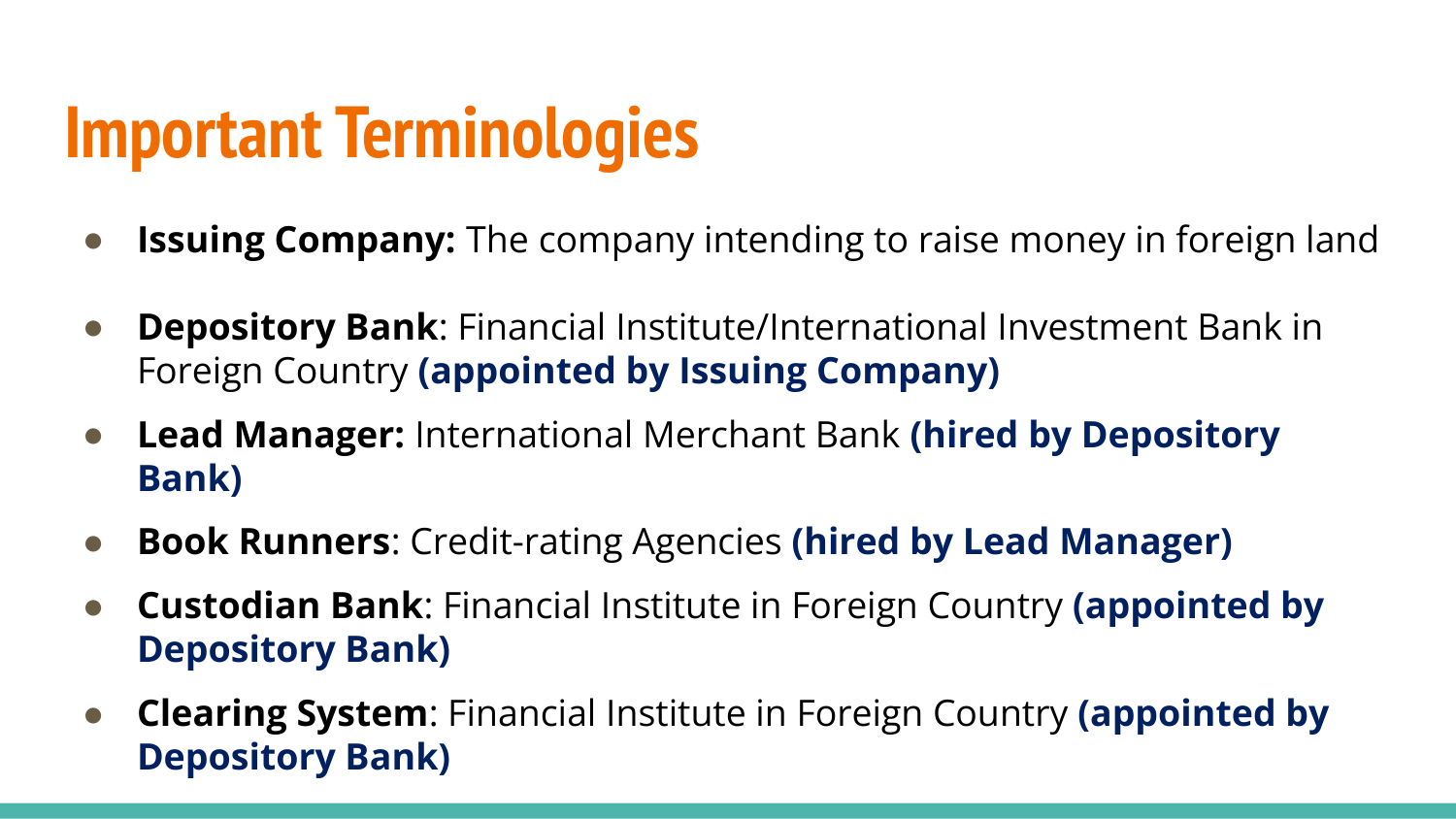

# Important Terminologies
Issuing Company: The company intending to raise money in foreign land

Depository Bank: Financial Institute/International Investment Bank in Foreign Country (appointed by Issuing Company)
Lead Manager: International Merchant Bank (hired by Depository Bank)
Book Runners: Credit-rating Agencies (hired by Lead Manager)
Custodian Bank: Financial Institute in Foreign Country (appointed by Depository Bank)
Clearing System: Financial Institute in Foreign Country (appointed by Depository Bank)